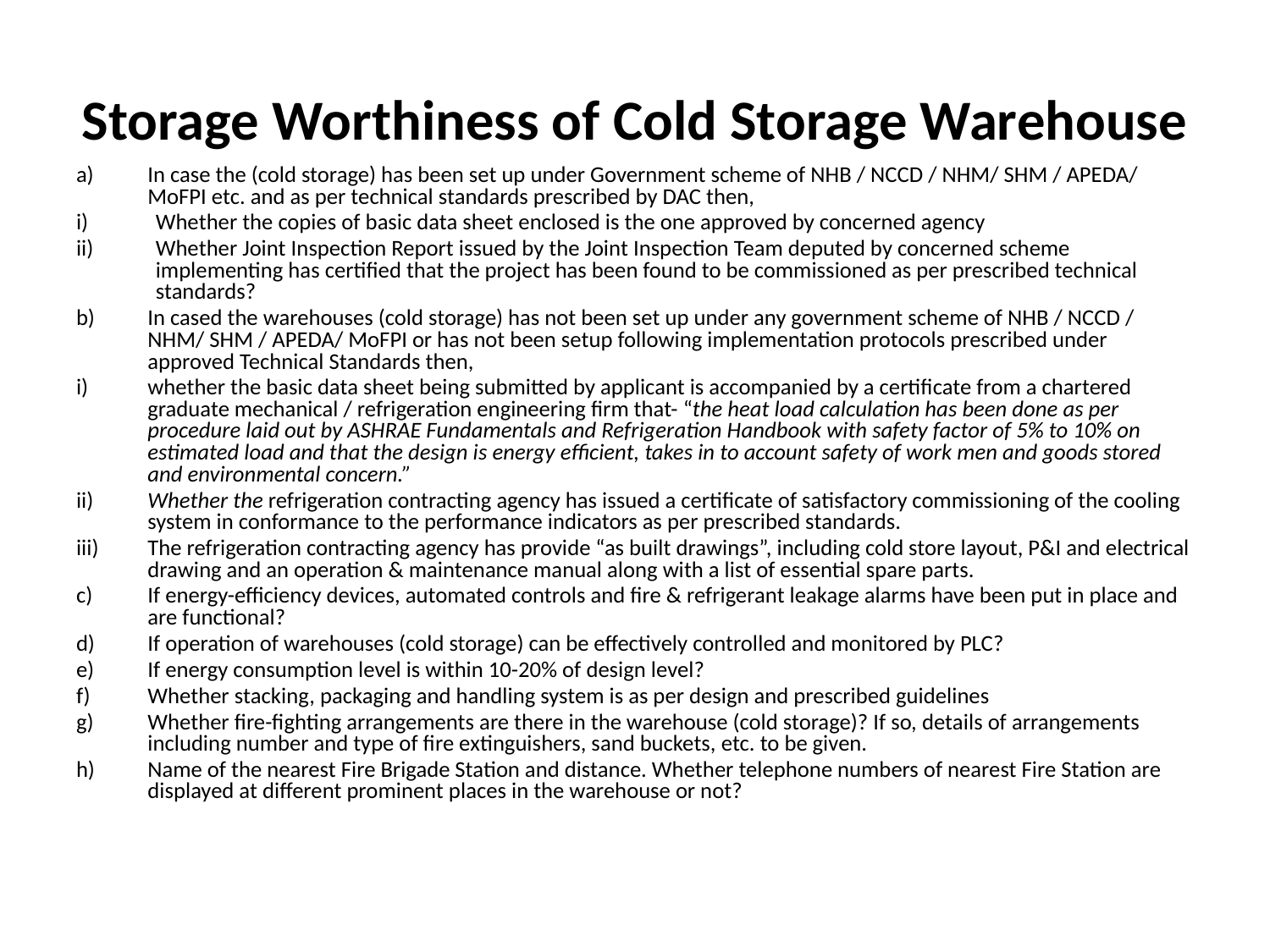

# Storage Worthiness of Cold Storage Warehouse
In case the (cold storage) has been set up under Government scheme of NHB / NCCD / NHM/ SHM / APEDA/ MoFPI etc. and as per technical standards prescribed by DAC then,
Whether the copies of basic data sheet enclosed is the one approved by concerned agency
Whether Joint Inspection Report issued by the Joint Inspection Team deputed by concerned scheme implementing has certified that the project has been found to be commissioned as per prescribed technical standards?
b)	In cased the warehouses (cold storage) has not been set up under any government scheme of NHB / NCCD / NHM/ SHM / APEDA/ MoFPI or has not been setup following implementation protocols prescribed under approved Technical Standards then,
i)	whether the basic data sheet being submitted by applicant is accompanied by a certificate from a chartered graduate mechanical / refrigeration engineering firm that- “the heat load calculation has been done as per procedure laid out by ASHRAE Fundamentals and Refrigeration Handbook with safety factor of 5% to 10% on estimated load and that the design is energy efficient, takes in to account safety of work men and goods stored and environmental concern.”
ii)	Whether the refrigeration contracting agency has issued a certificate of satisfactory commissioning of the cooling system in conformance to the performance indicators as per prescribed standards.
iii)	The refrigeration contracting agency has provide “as built drawings”, including cold store layout, P&I and electrical drawing and an operation & maintenance manual along with a list of essential spare parts.
c)	If energy-efficiency devices, automated controls and fire & refrigerant leakage alarms have been put in place and are functional?
d)	If operation of warehouses (cold storage) can be effectively controlled and monitored by PLC?
e)	If energy consumption level is within 10-20% of design level?
f)	Whether stacking, packaging and handling system is as per design and prescribed guidelines
g)	Whether fire-fighting arrangements are there in the warehouse (cold storage)? If so, details of arrangements including number and type of fire extinguishers, sand buckets, etc. to be given.
h)	Name of the nearest Fire Brigade Station and distance. Whether telephone numbers of nearest Fire Station are displayed at different prominent places in the warehouse or not?